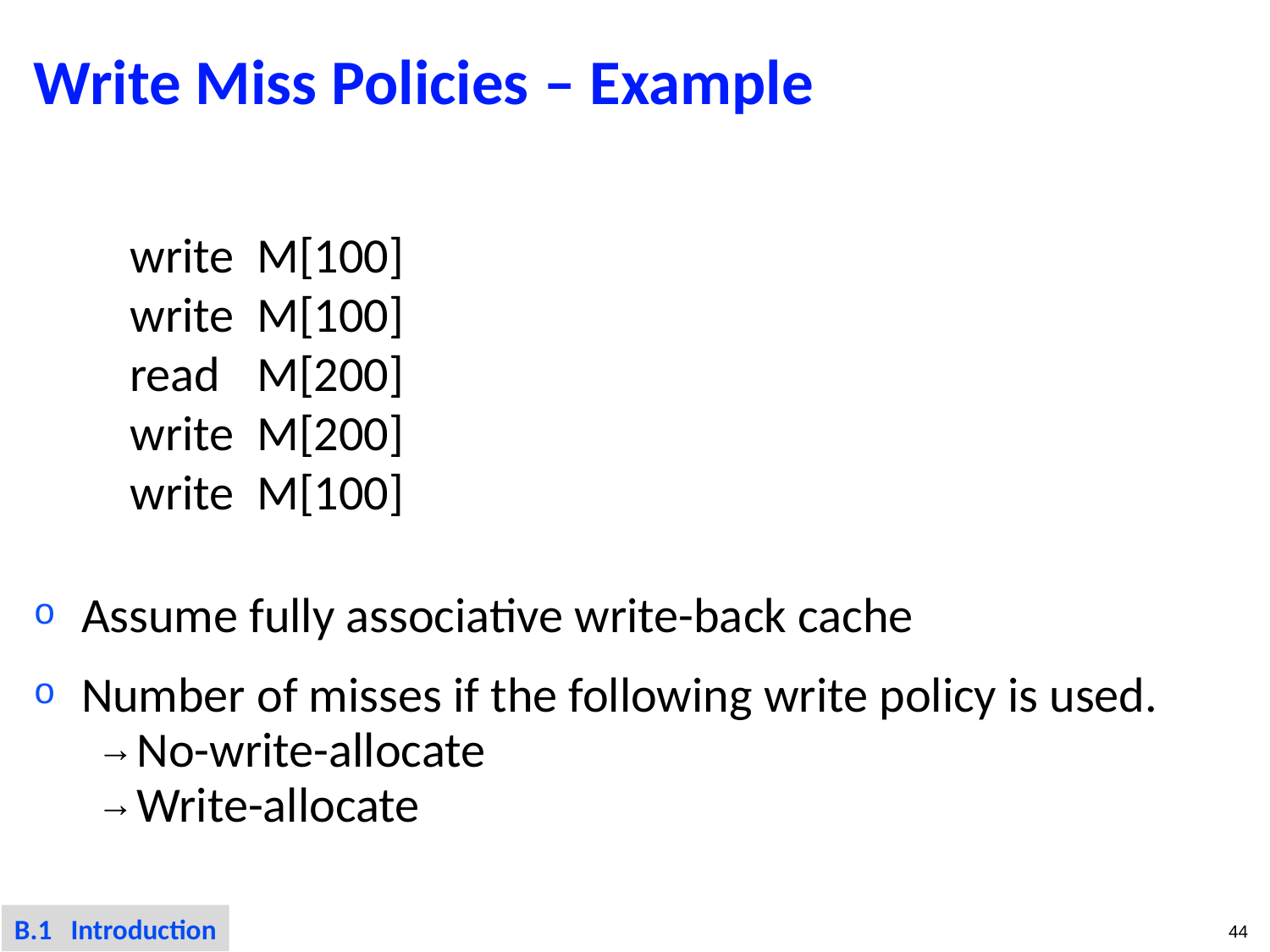

# Write Miss Policies – Example
write 	M[100]
write 	M[100]
read	M[200]
write	M[200]
write	M[100]
Assume fully associative write-back cache
Number of misses if the following write policy is used.
No-write-allocate
Write-allocate
B.1   Introduction
44